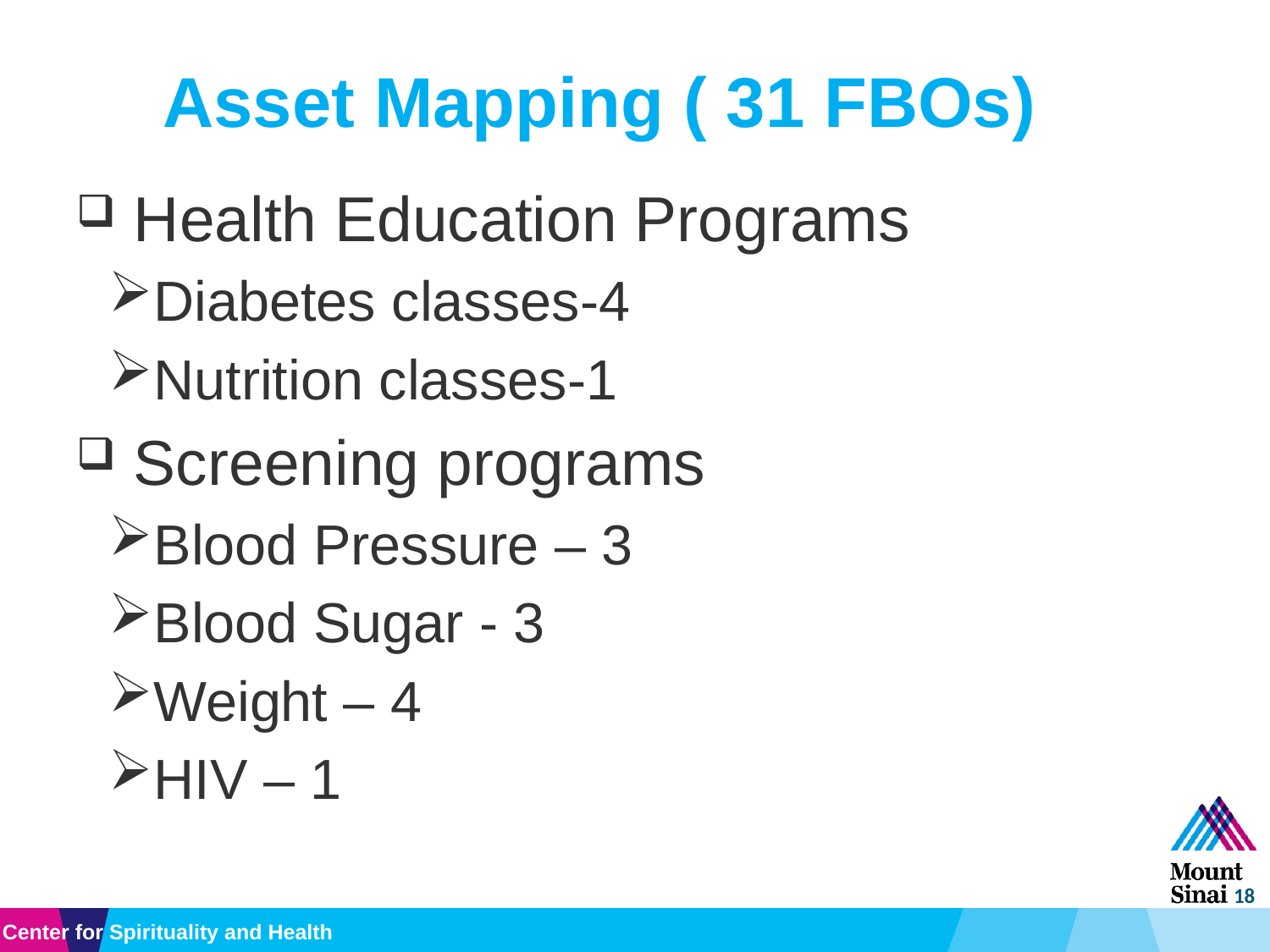

# Asset Mapping ( 31 FBOs)
 Health Education Programs
Diabetes classes-4
Nutrition classes-1
 Screening programs
Blood Pressure – 3
Blood Sugar - 3
Weight – 4
HIV – 1